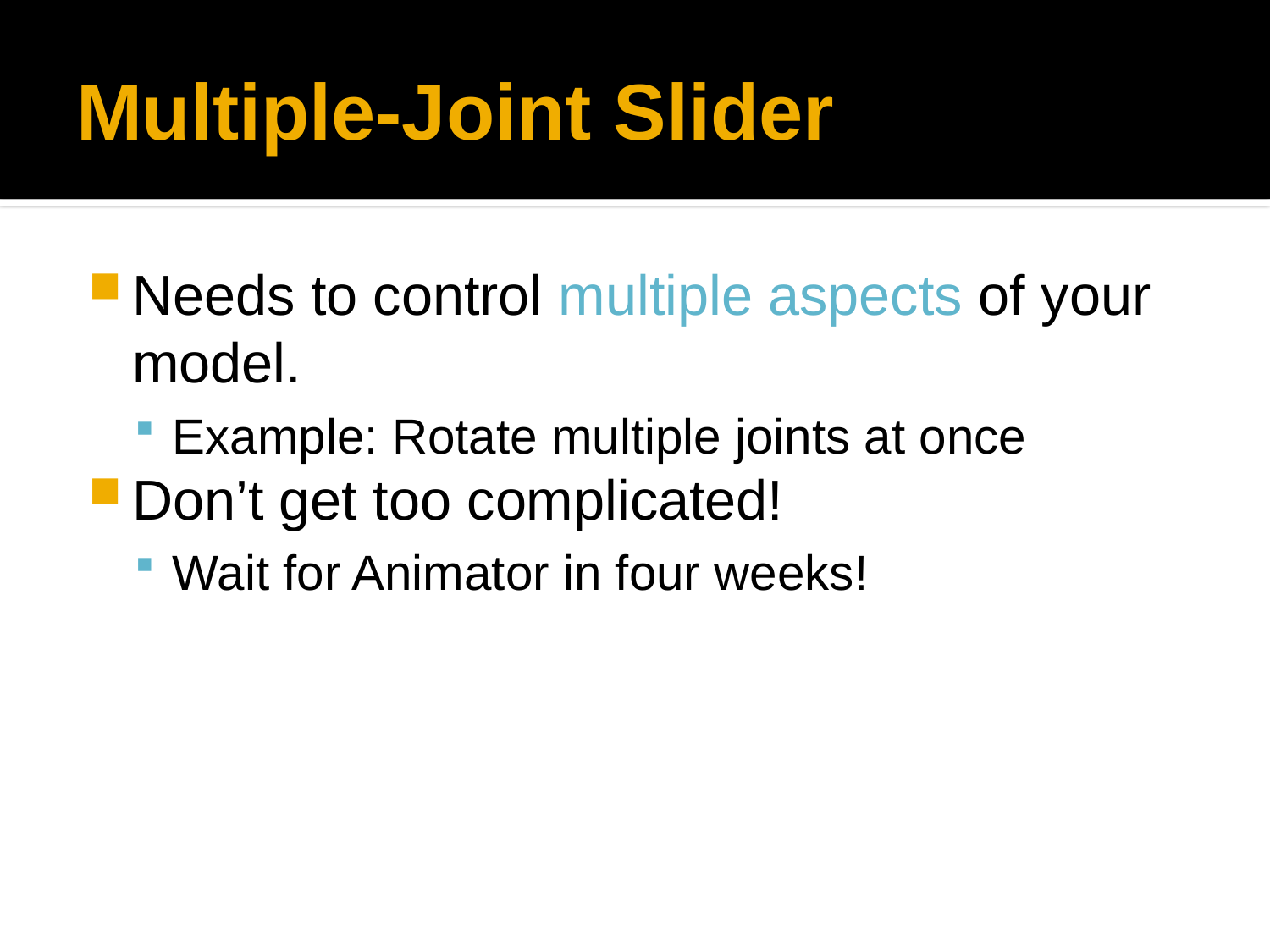

# Multiple-Joint Slider
Needs to control multiple aspects of your model.
Example: Rotate multiple joints at once
Don’t get too complicated!
Wait for Animator in four weeks!